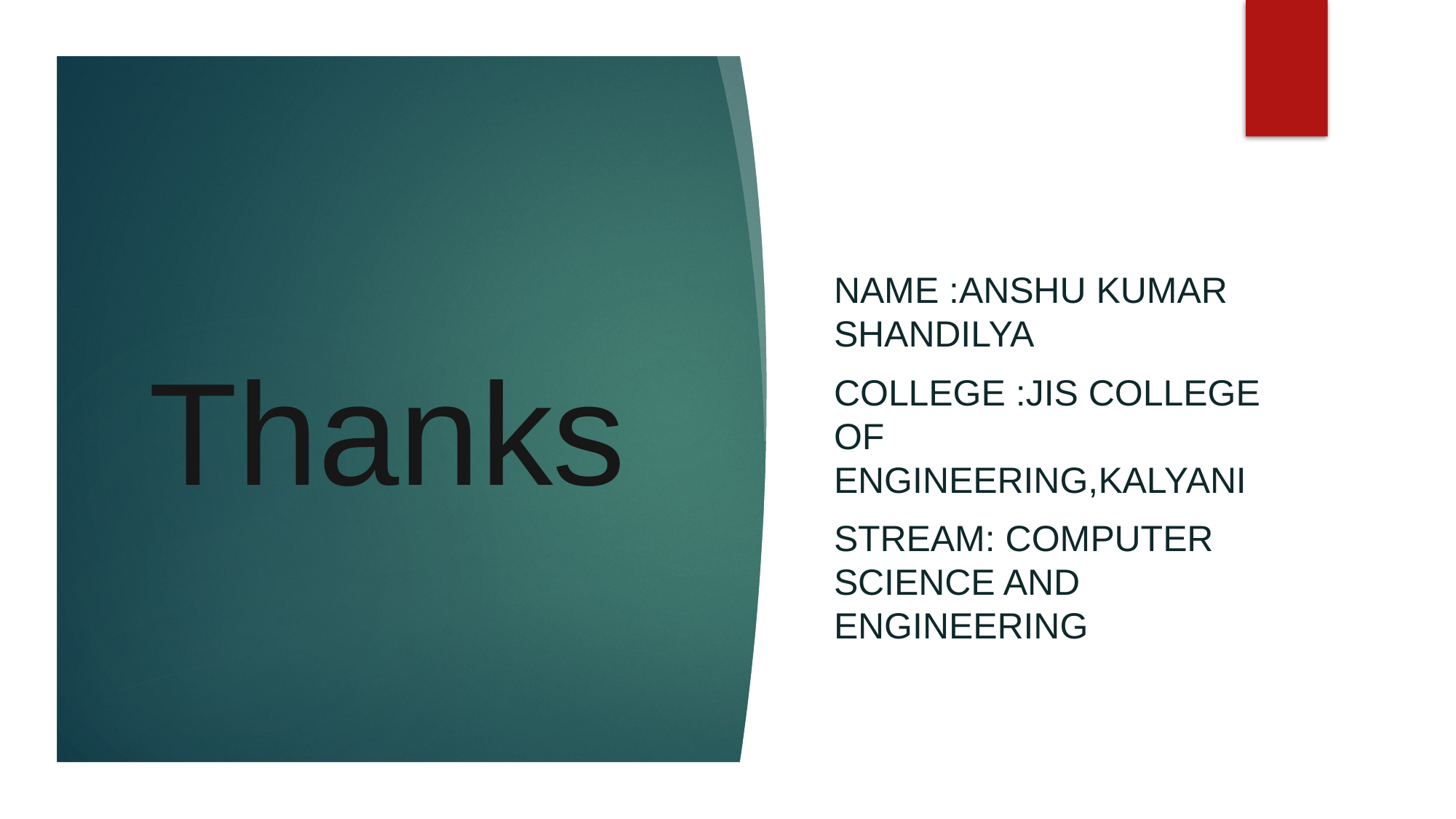

# Thanks
Name :Anshu Kumar Shandilya
College :jis college of engineering,kalyani
Stream: Computer science and engineering